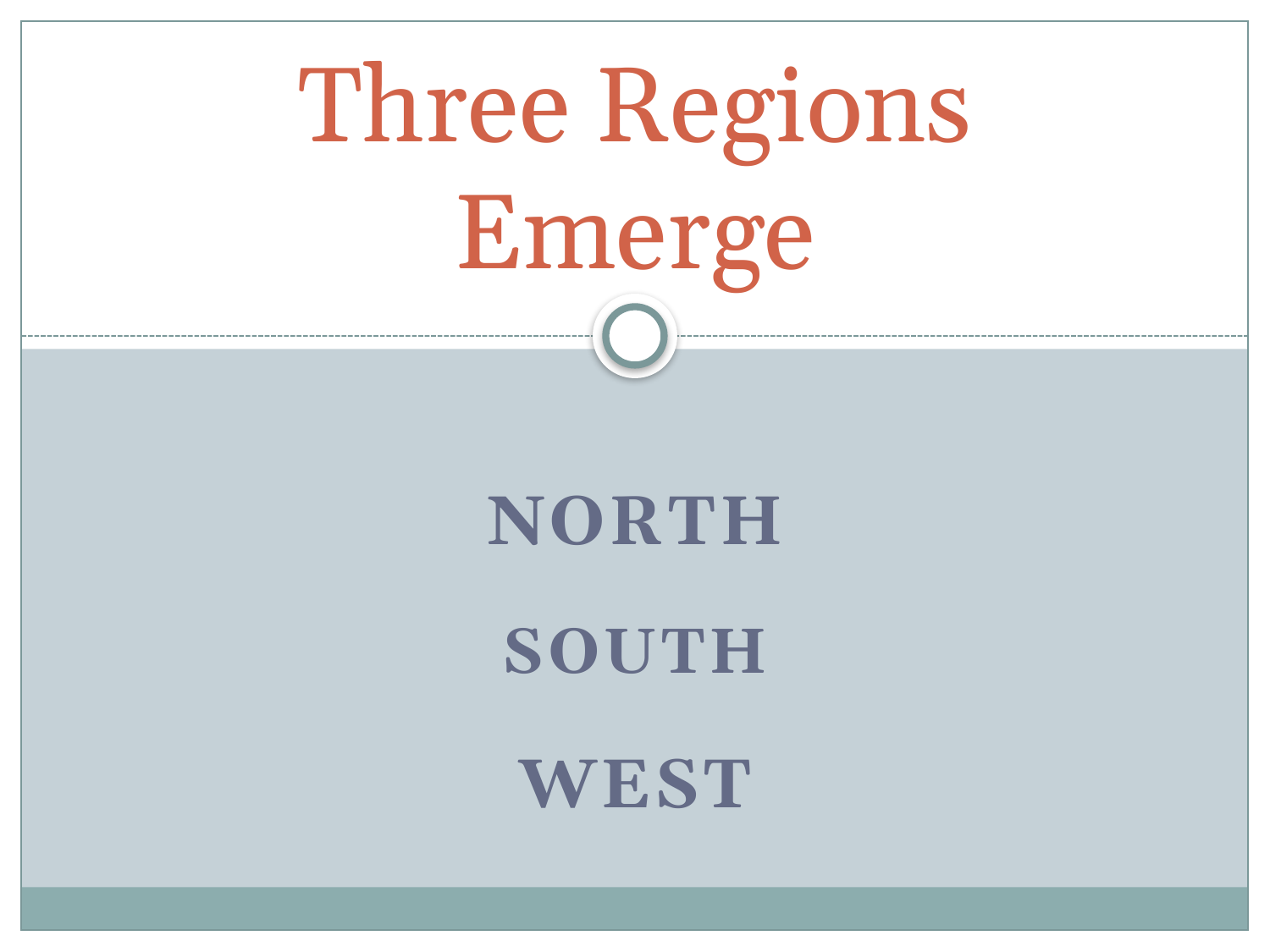

# Three Regions Emerge
North

South

West